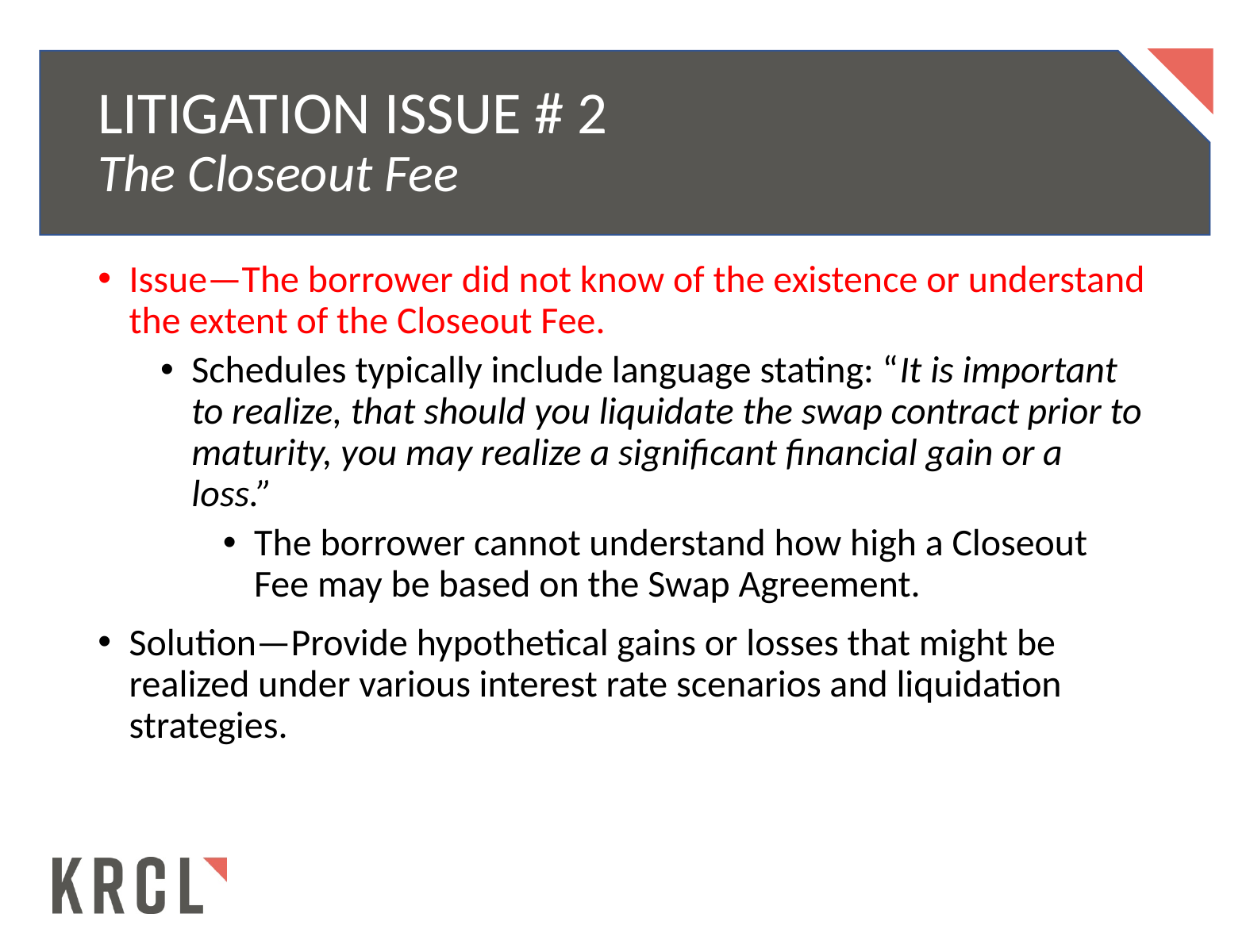

# Litigation Issue # 2 The Closeout Fee
Issue—The borrower did not know of the existence or understand the extent of the Closeout Fee.
Schedules typically include language stating: “It is important to realize, that should you liquidate the swap contract prior to maturity, you may realize a significant financial gain or a loss.”
The borrower cannot understand how high a Closeout Fee may be based on the Swap Agreement.
Solution—Provide hypothetical gains or losses that might be realized under various interest rate scenarios and liquidation strategies.